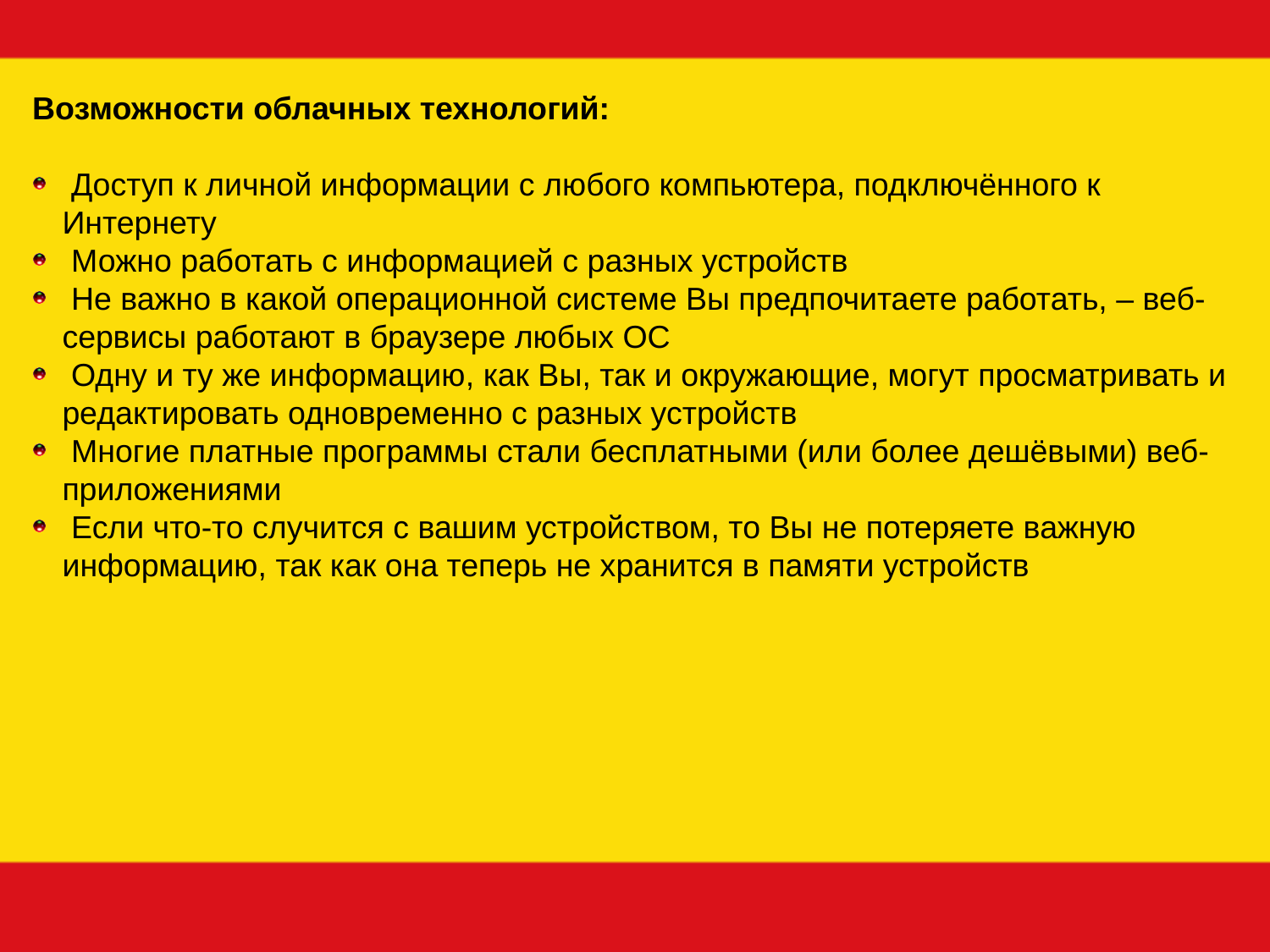

Возможности облачных технологий:

 Доступ к личной информации с любого компьютера, подключённого к Интернету
 Можно работать с информацией с разных устройств
 Не важно в какой операционной системе Вы предпочитаете работать, – веб-сервисы работают в браузере любых ОС
 Одну и ту же информацию, как Вы, так и окружающие, могут просматривать и редактировать одновременно с разных устройств
 Многие платные программы стали бесплатными (или более дешёвыми) веб-приложениями
 Если что-то случится с вашим устройством, то Вы не потеряете важную информацию, так как она теперь не хранится в памяти устройств